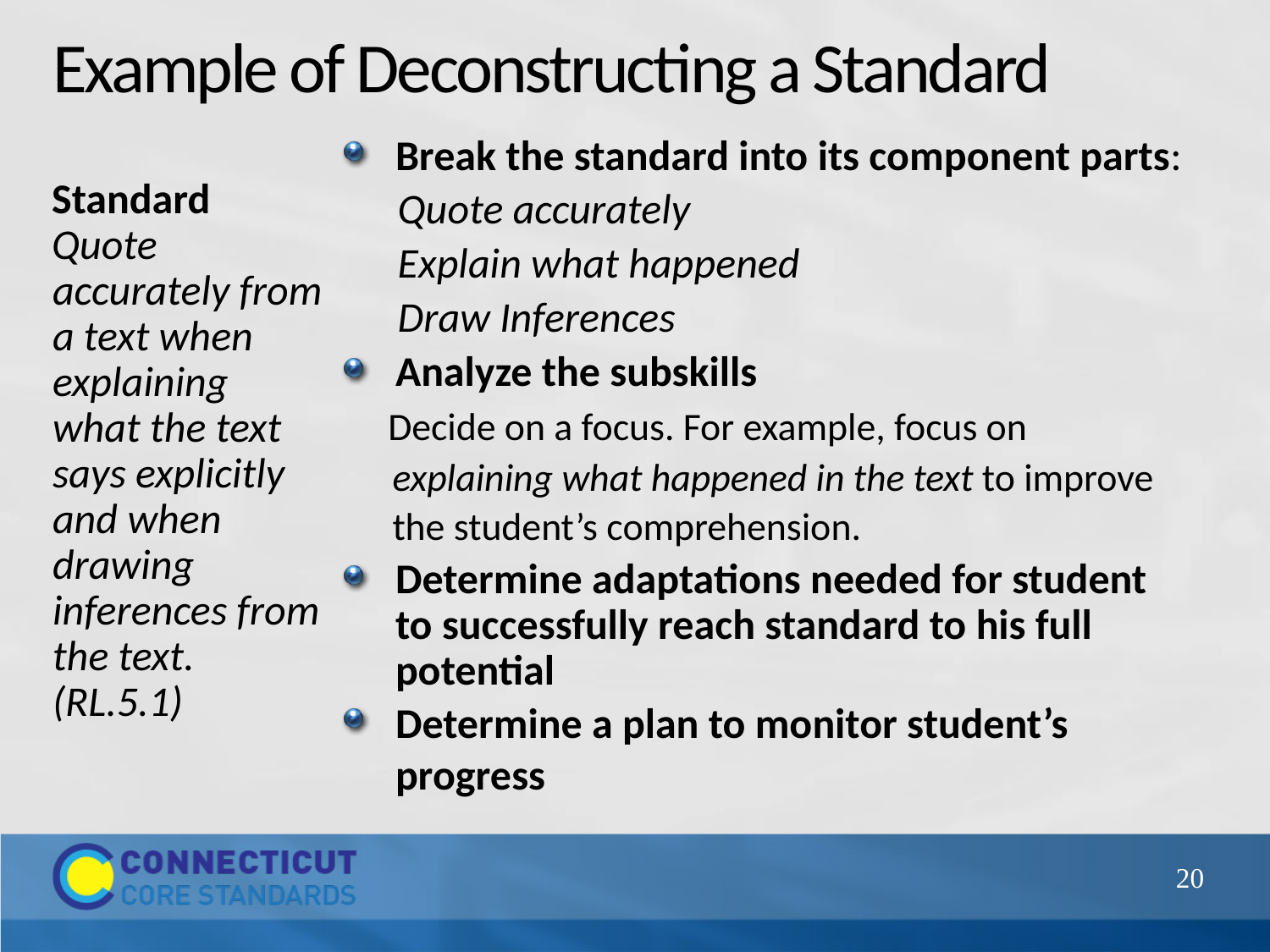

# Example of Deconstructing a Standard
Break the standard into its component parts:
      Quote accurately
      Explain what happened
      Draw Inferences
Analyze the subskills
     Decide on a focus. For example, focus on
      explaining what happened in the text to improve
      the student’s comprehension.
Determine adaptations needed for student to successfully reach standard to his full potential
Determine a plan to monitor student’s progress
Standard
Quote accurately from a text when explaining what the text says explicitly and when drawing inferences from the text.  (RL.5.1)

20